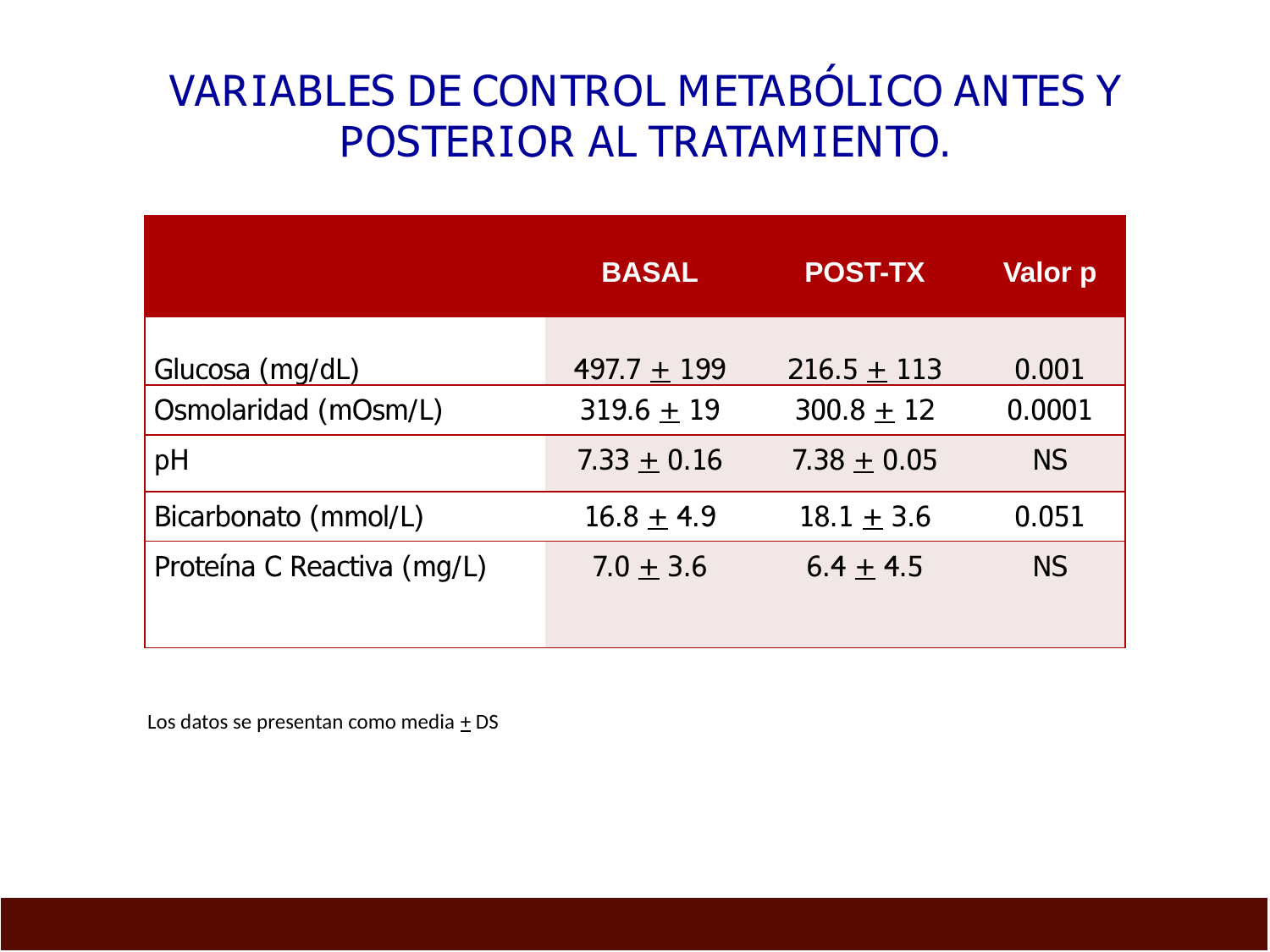

# Variables de control metabólico antes y posterior al tratamiento.
|  | BASAL | POST-TX | Valor p |
| --- | --- | --- | --- |
| Glucosa (mg/dL) | 497.7 + 199 | 216.5 + 113 | 0.001 |
| Osmolaridad (mOsm/L) | 319.6 + 19 | 300.8 + 12 | 0.0001 |
| pH | 7.33 + 0.16 | 7.38 + 0.05 | NS |
| Bicarbonato (mmol/L) | 16.8 + 4.9 | 18.1 + 3.6 | 0.051 |
| Proteína C Reactiva (mg/L) | 7.0 + 3.6 | 6.4 + 4.5 | NS |
Los datos se presentan como media + DS